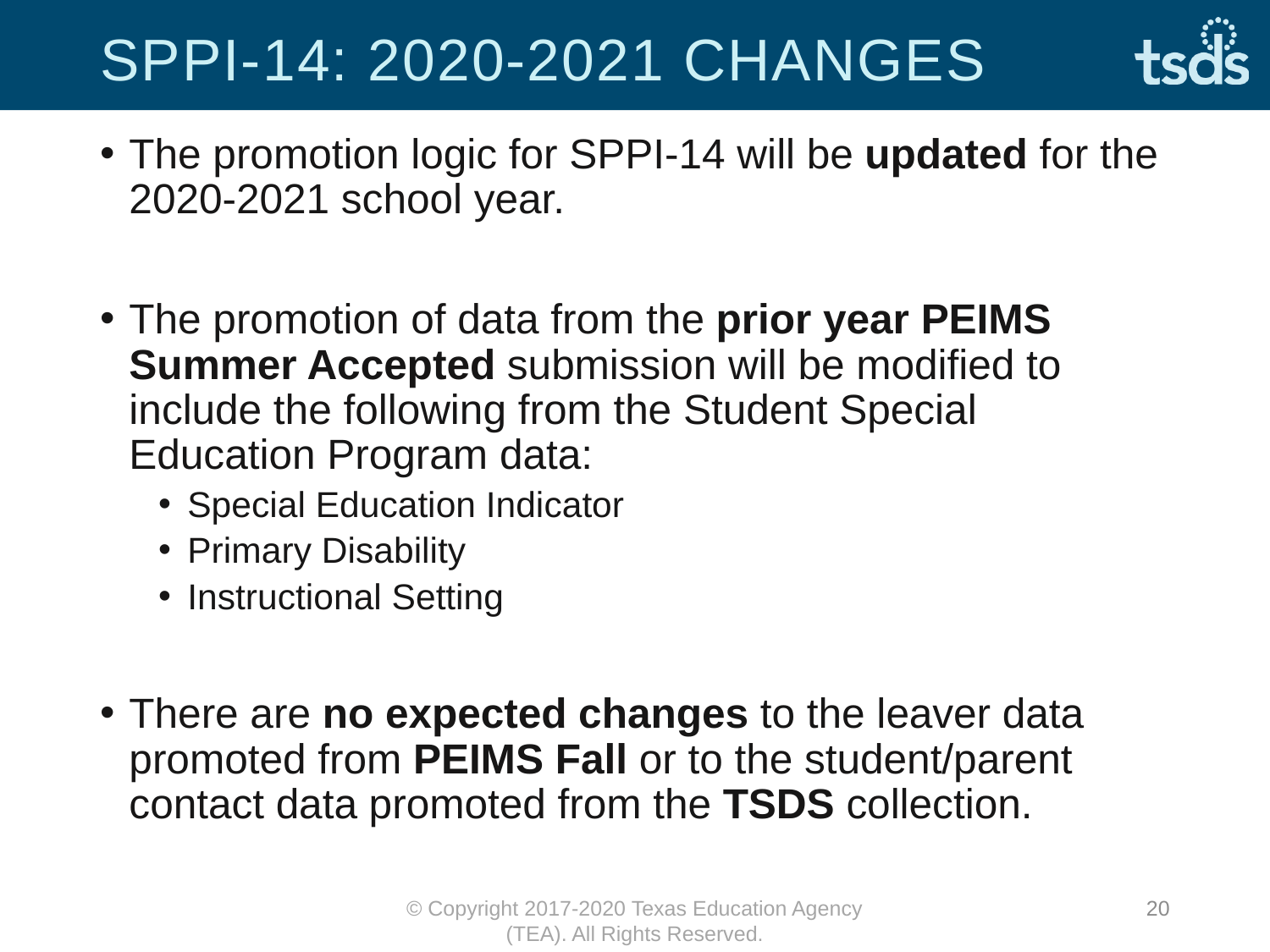

# SPPI-14: 2020-2021 changes
The promotion logic for SPPI-14 will be updated for the 2020-2021 school year.

The promotion of data from the prior year PEIMS Summer Accepted submission will be modified to include the following from the Student Special Education Program data:
Special Education Indicator
Primary Disability
Instructional Setting

There are no expected changes to the leaver data promoted from PEIMS Fall or to the student/parent contact data promoted from the TSDS collection.

20